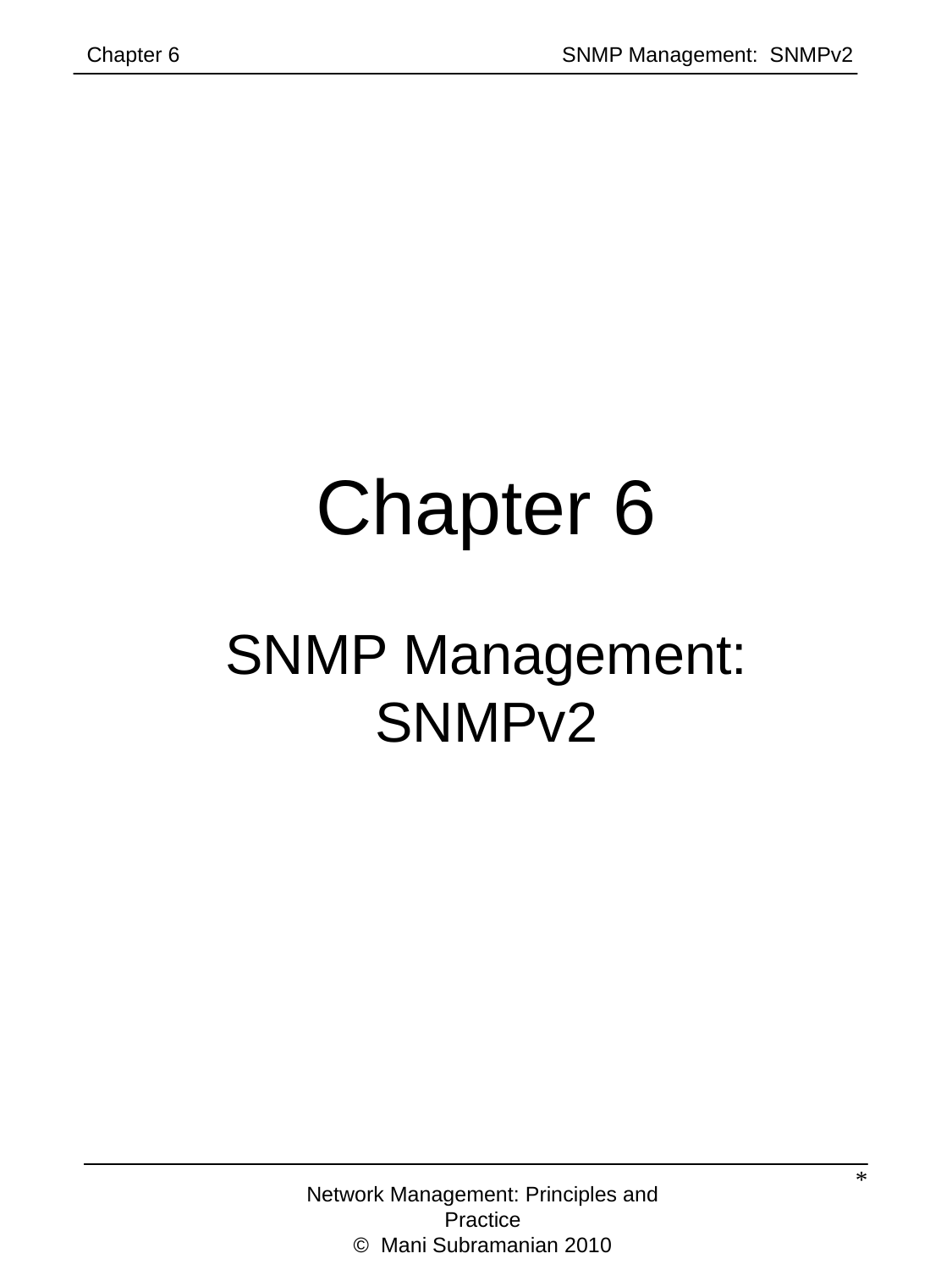

Chapter 6		     	                SNMP Management:  SNMPv2

Chapter 6

SNMP Management:
SNMPv2
*
Network Management: Principles and Practice
©  Mani Subramanian 2010